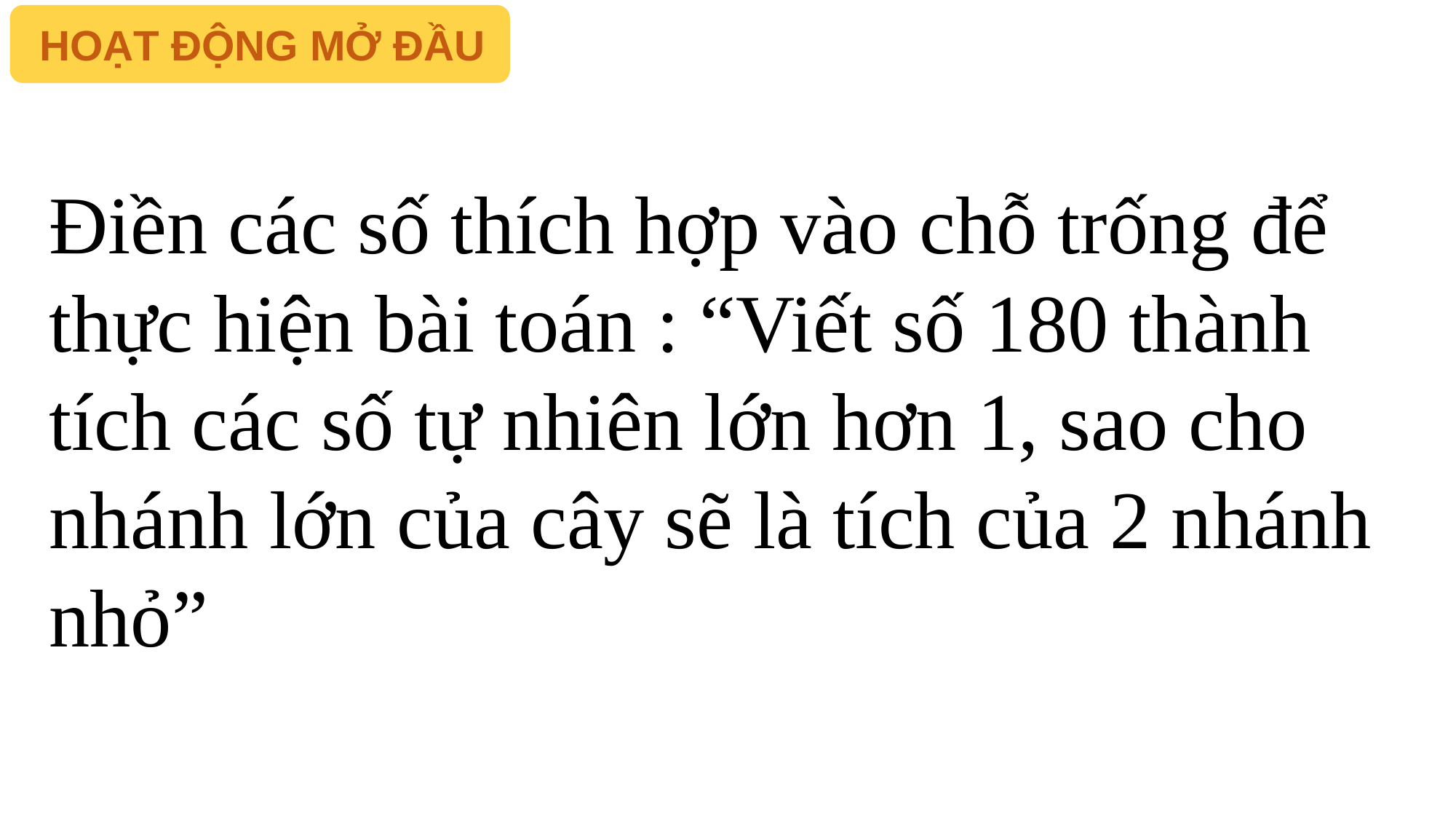

HOẠT ĐỘNG MỞ ĐẦU
Điền các số thích hợp vào chỗ trống để thực hiện bài toán : “Viết số 180 thành tích các số tự nhiên lớn hơn 1, sao cho nhánh lớn của cây sẽ là tích của 2 nhánh nhỏ”